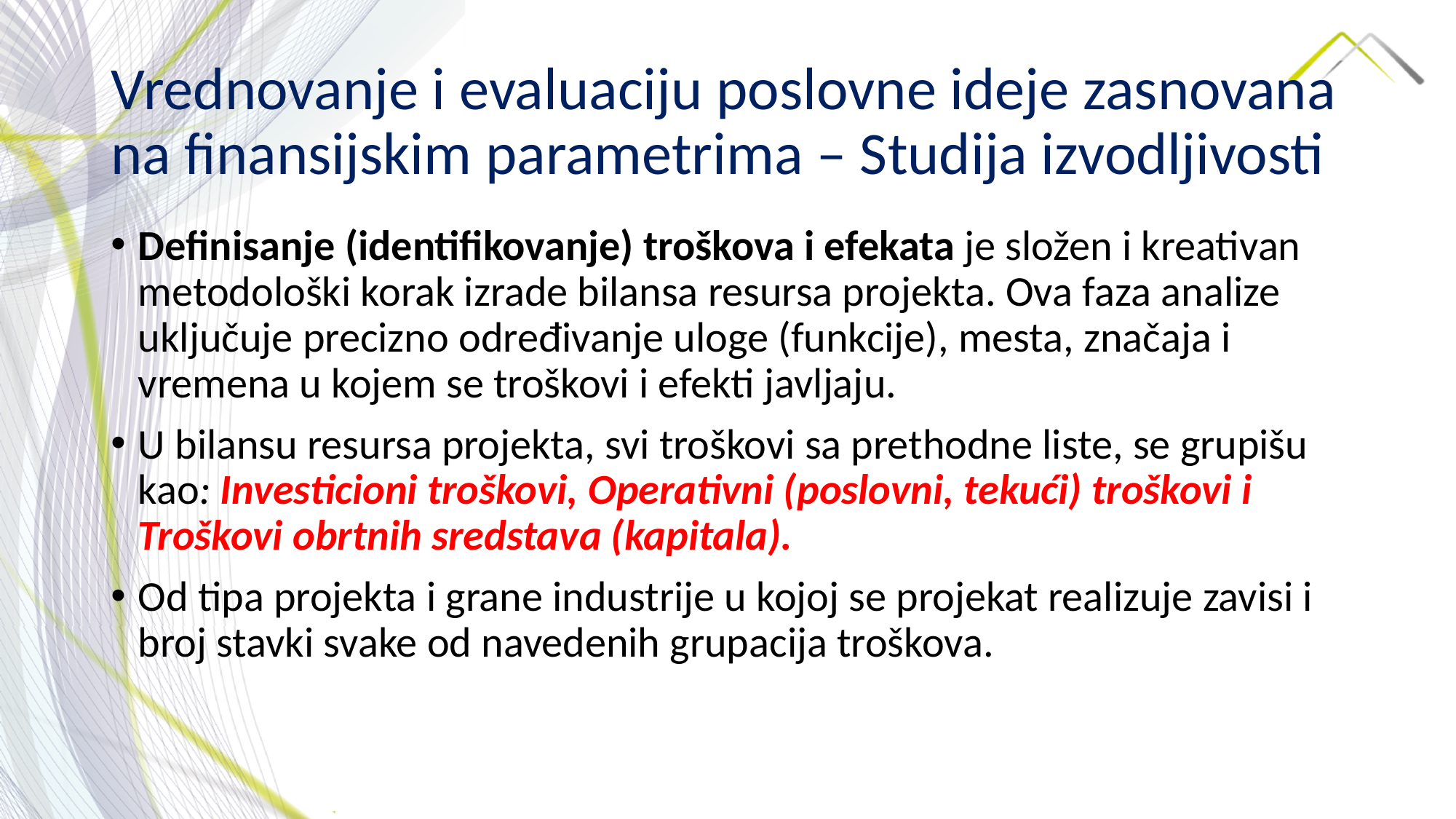

# Vrednovanje i evaluaciju poslovne ideje zasnovana na finansijskim parametrima – Studija izvodljivosti
Definisanje (identifikovanje) troškova i efekata je složen i kreativan metodološki korak izrade bilansa resursa projekta. Ova faza analize uključuje precizno određivanje uloge (funkcije), mesta, značaja i vremena u kojem se troškovi i efekti javljaju.
U bilansu resursa projekta, svi troškovi sa prethodne liste, se grupišu kao: Investicioni troškovi, Operativni (poslovni, tekući) troškovi i Troškovi obrtnih sredstava (kapitala).
Od tipa projekta i grane industrije u kojoj se projekat realizuje zavisi i broj stavki svake od navedenih grupacija troškova.